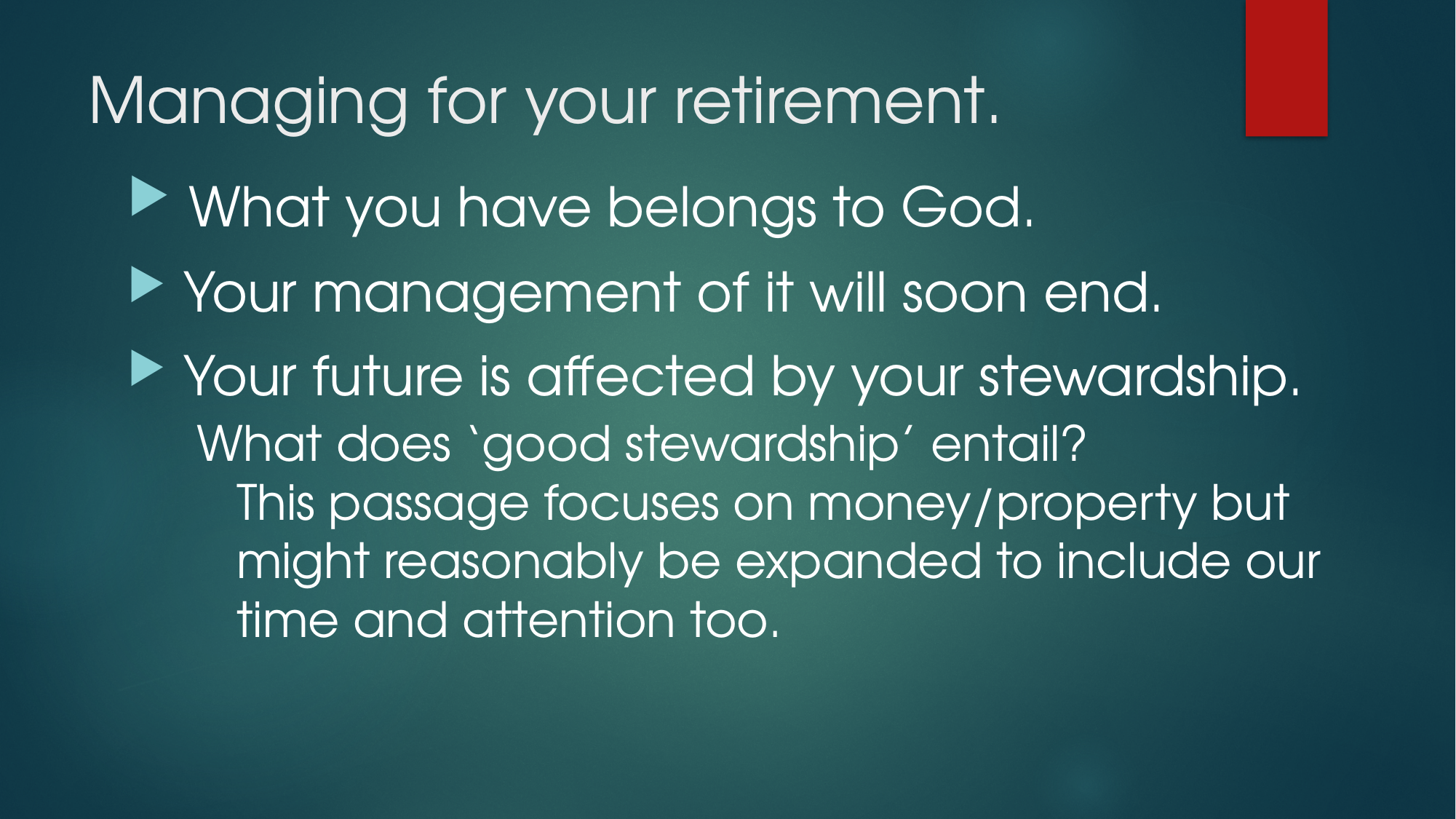

# Managing for your retirement.
 What you have belongs to God.
 Your management of it will soon end.
 Your future is affected by your stewardship.
 What does ‘good stewardship’ entail?
This passage focuses on money/property but might reasonably be expanded to include our time and attention too.